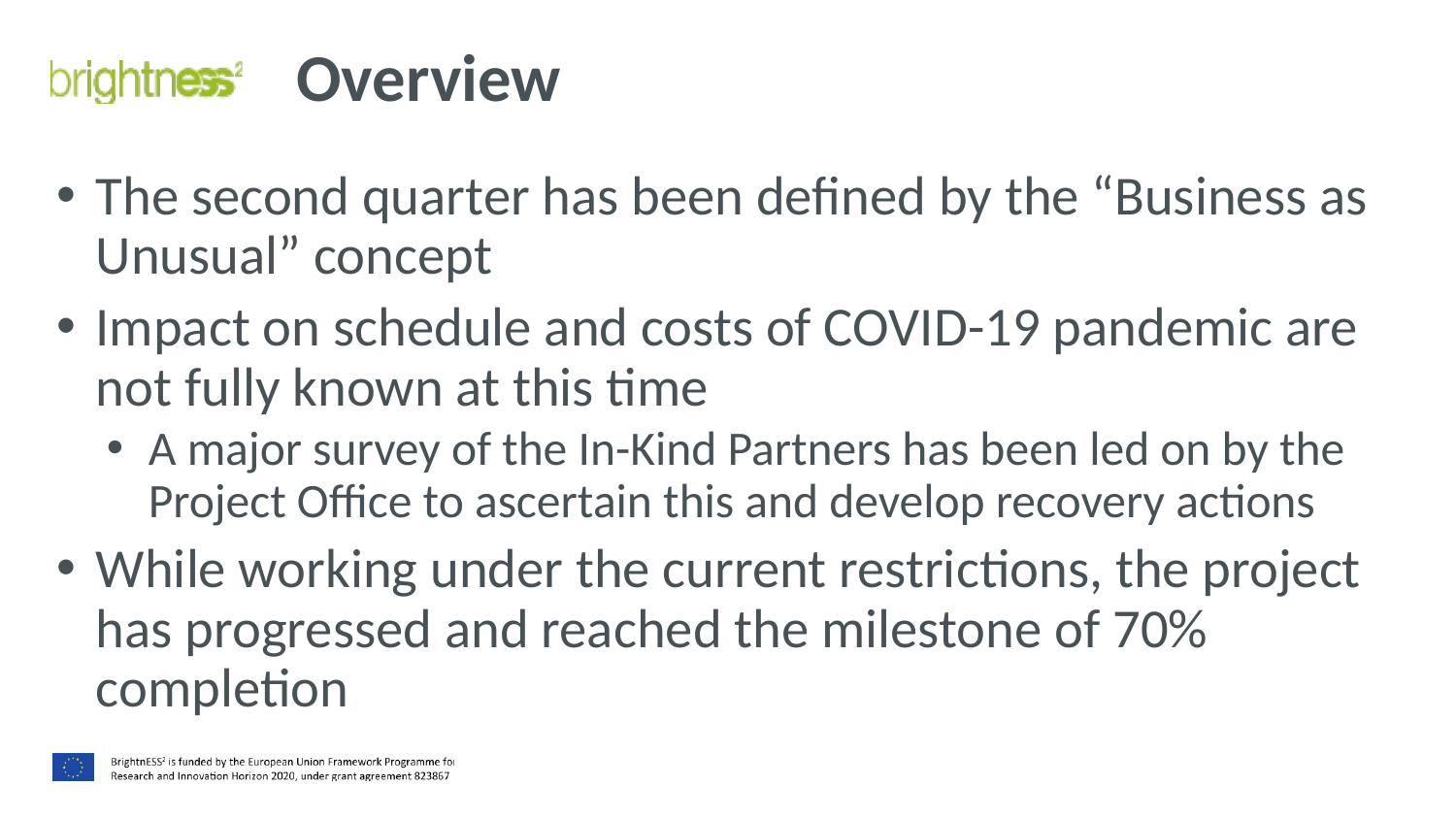

# Overview
The second quarter has been defined by the “Business as Unusual” concept
Impact on schedule and costs of COVID-19 pandemic are not fully known at this time
A major survey of the In-Kind Partners has been led on by the Project Office to ascertain this and develop recovery actions
While working under the current restrictions, the project has progressed and reached the milestone of 70% completion